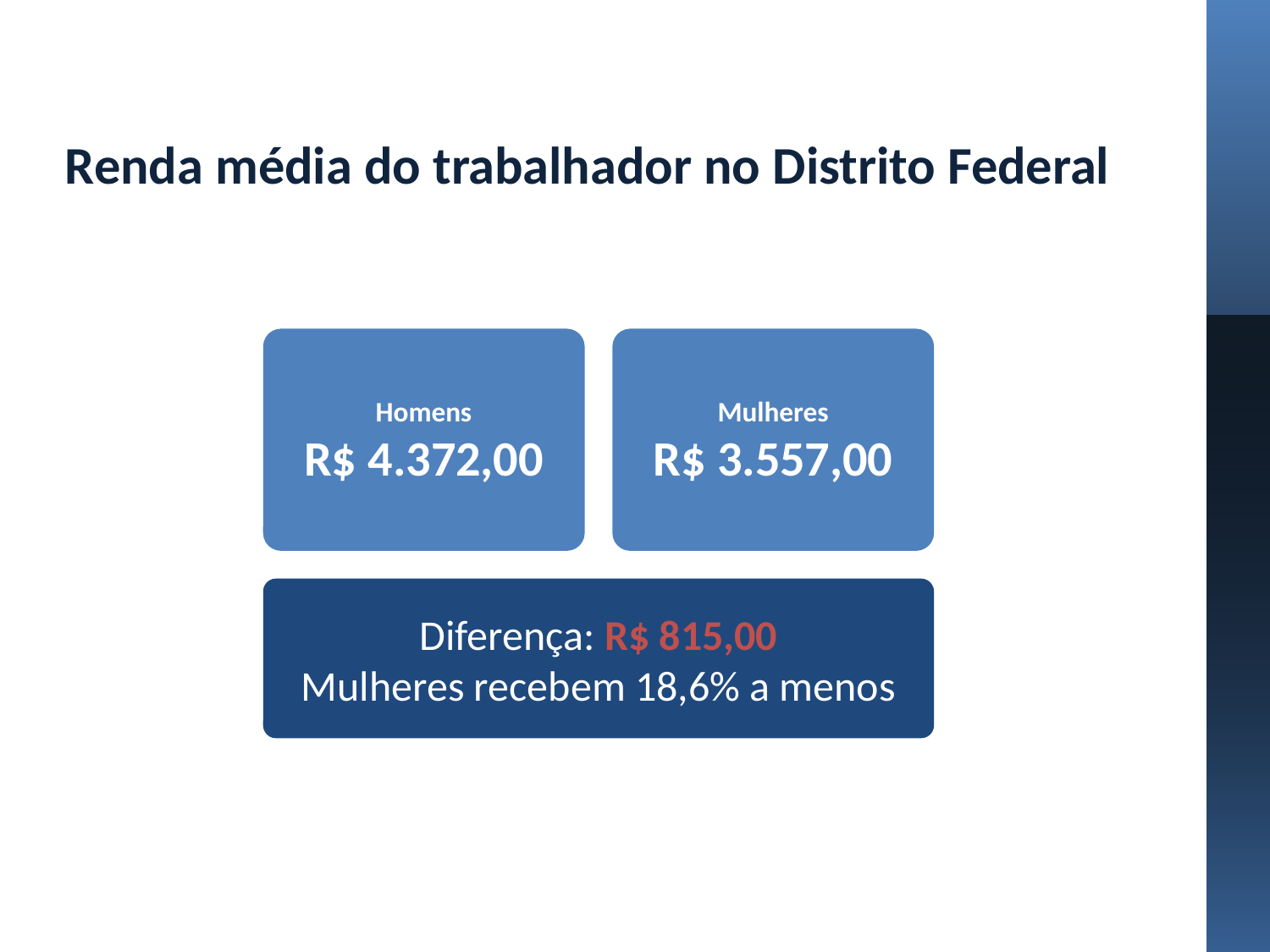

# Renda média do trabalhador no Distrito Federal

Homens
R$ 4.372,00
Mulheres
R$ 3.557,00
Diferença: R$ 815,00
Mulheres recebem 18,6% a menos